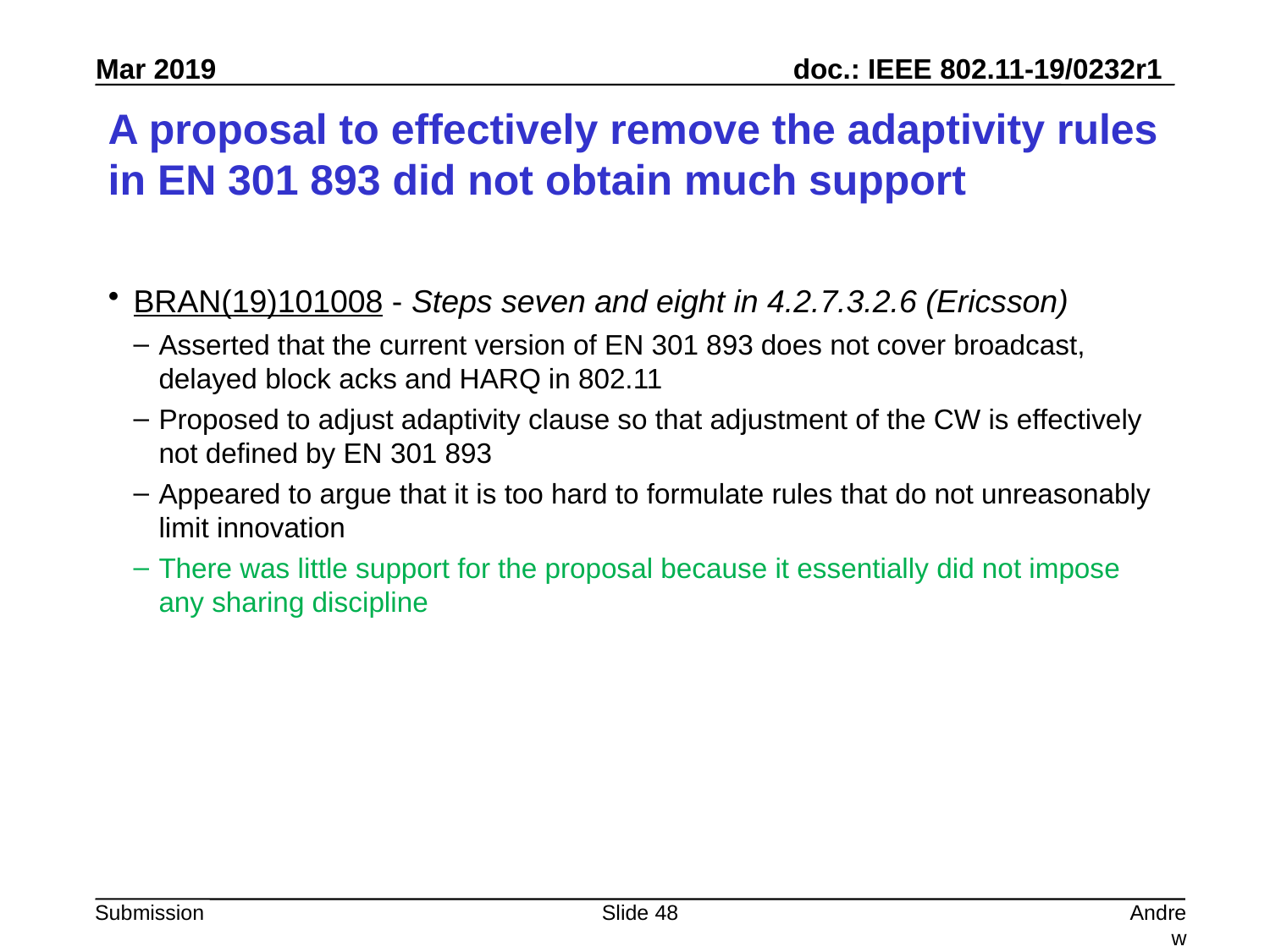

# A proposal to effectively remove the adaptivity rules in EN 301 893 did not obtain much support
BRAN(19)101008 - Steps seven and eight in 4.2.7.3.2.6 (Ericsson)
Asserted that the current version of EN 301 893 does not cover broadcast, delayed block acks and HARQ in 802.11
Proposed to adjust adaptivity clause so that adjustment of the CW is effectively not defined by EN 301 893
Appeared to argue that it is too hard to formulate rules that do not unreasonably limit innovation
There was little support for the proposal because it essentially did not impose any sharing discipline
Slide 48
Andrew Myles, Cisco